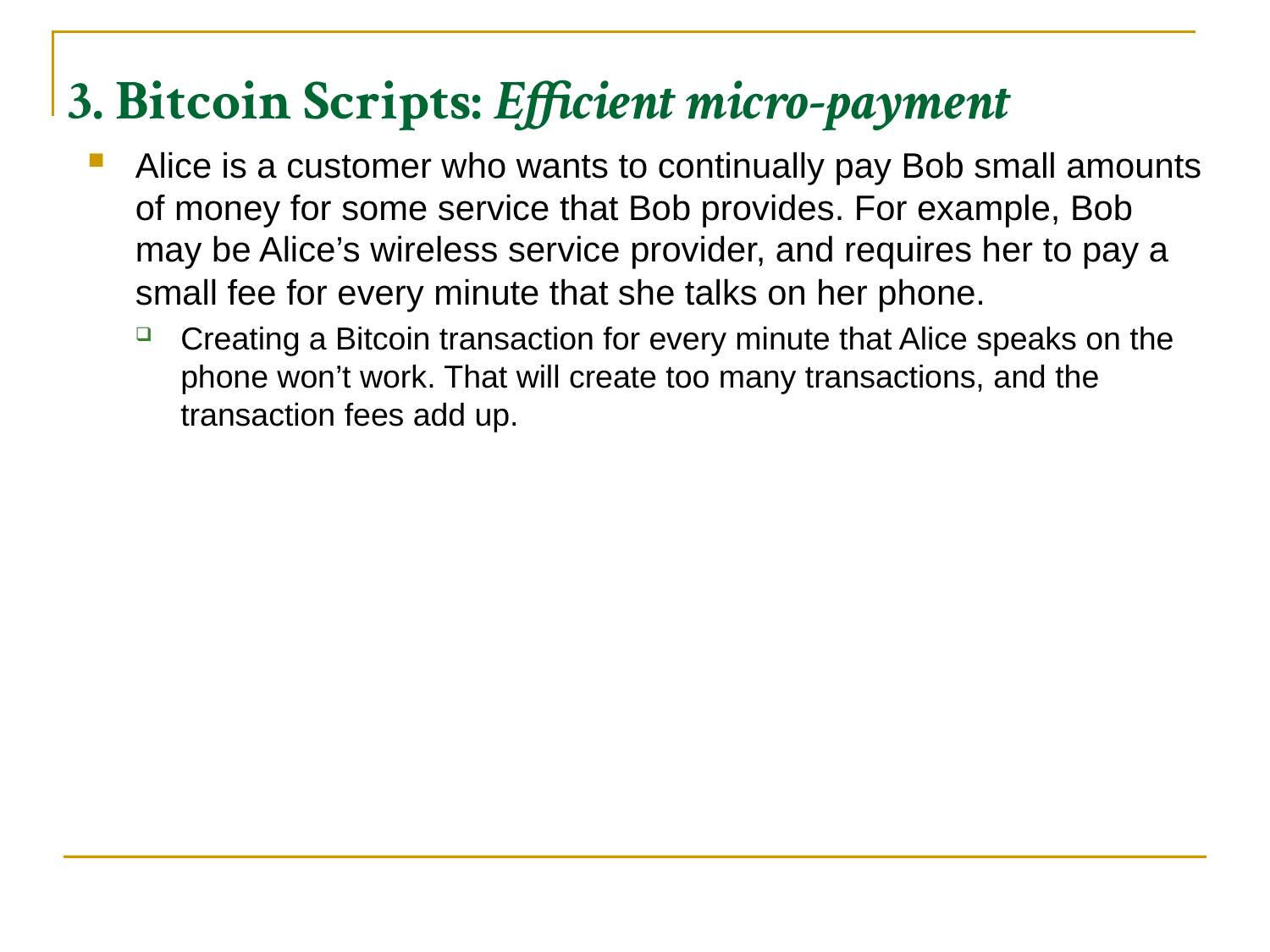

3. Bitcoin Scripts: Efficient micro-payment
Alice is a customer who wants to continually pay Bob small amounts of money for some service that Bob provides. For example, Bob may be Alice’s wireless service provider, and requires her to pay a small fee for every minute that she talks on her phone.
Creating a Bitcoin transaction for every minute that Alice speaks on the phone won’t work. That will create too many transactions, and the transaction fees add up.